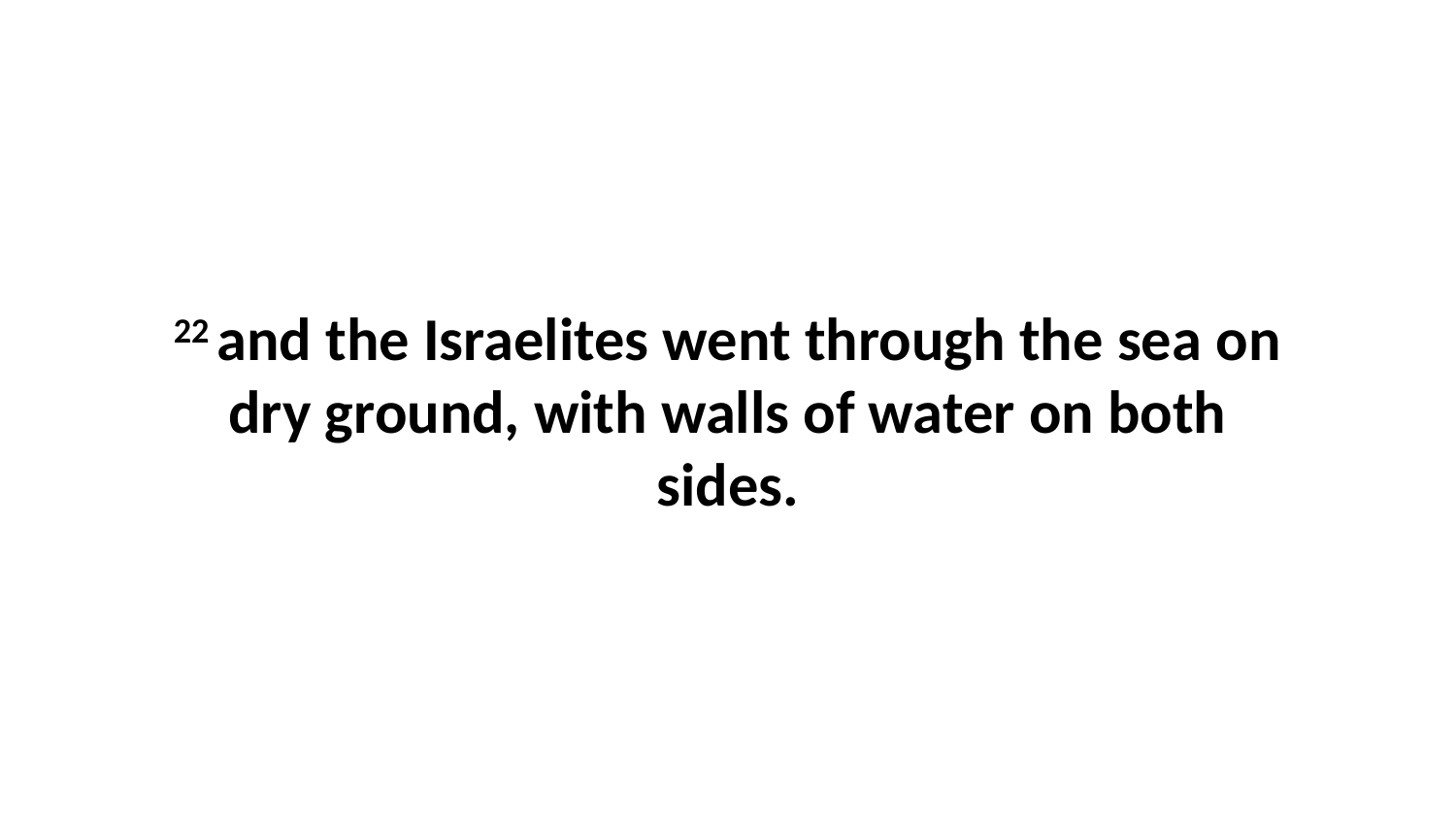

22 and the Israelites went through the sea on dry ground, with walls of water on both sides.